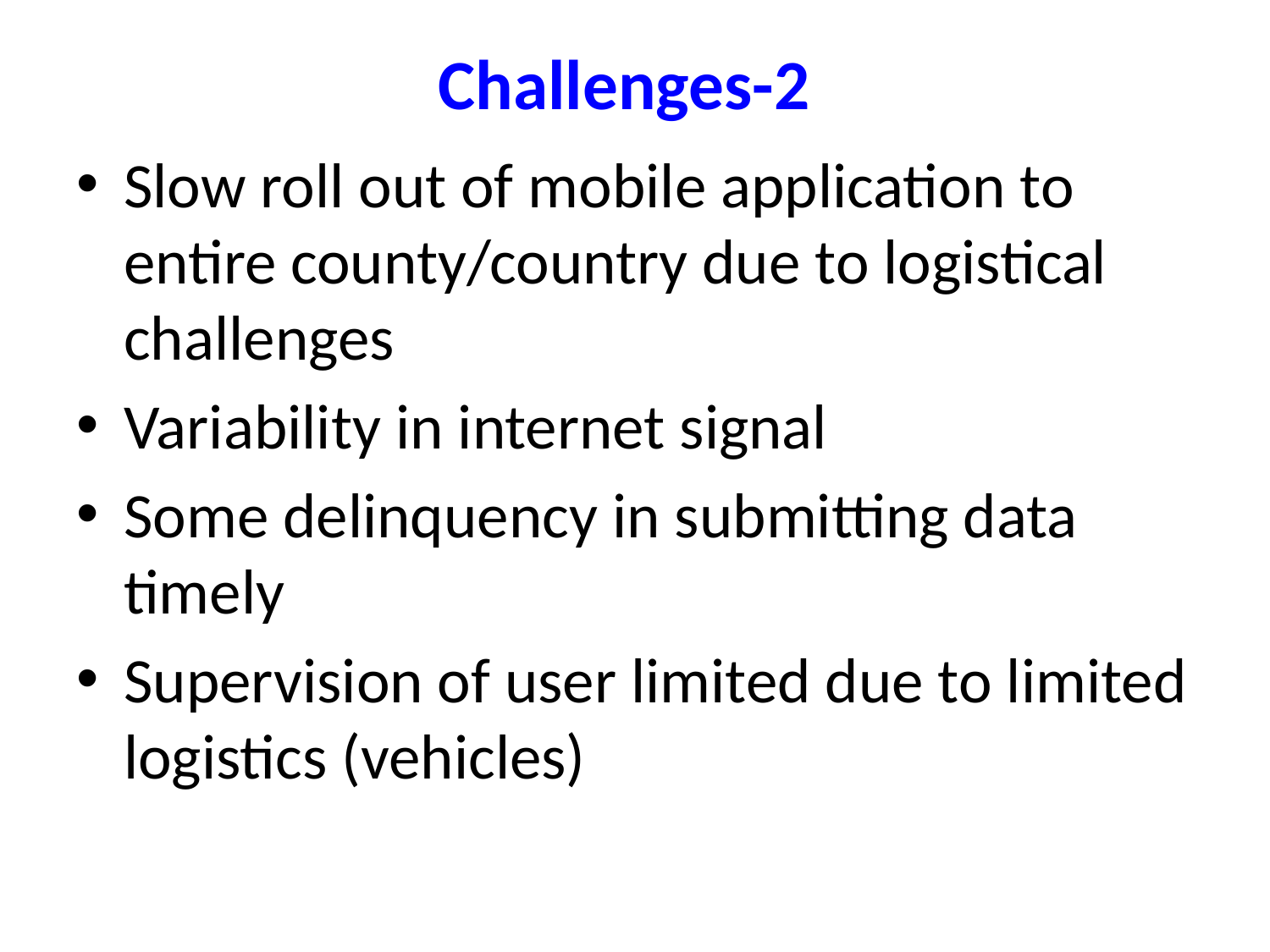

# Challenges-2
Slow roll out of mobile application to entire county/country due to logistical challenges
Variability in internet signal
Some delinquency in submitting data timely
Supervision of user limited due to limited logistics (vehicles)